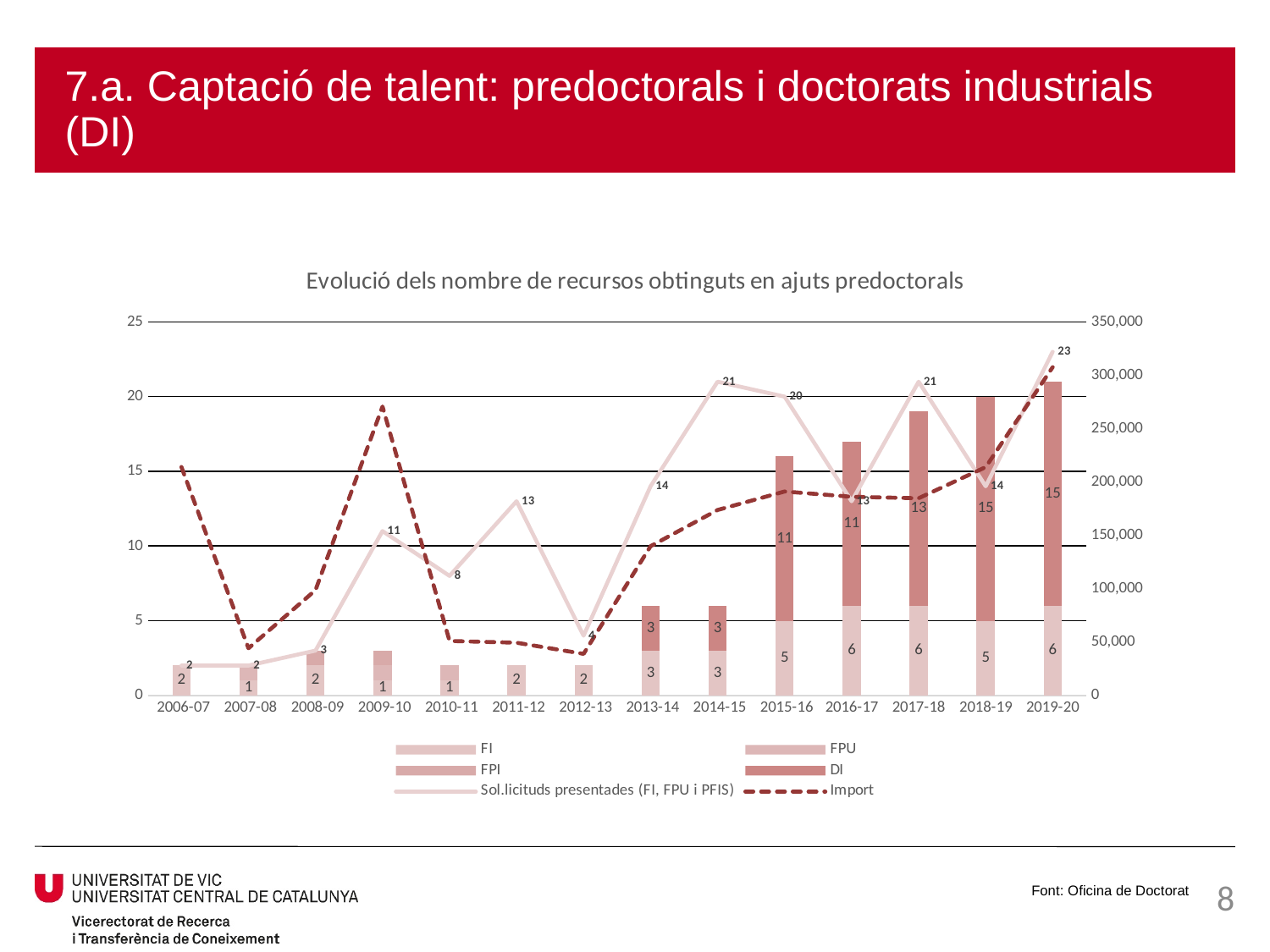

# 7.a. Captació de talent: predoctorals i doctorats industrials (DI)

### Chart: Evolució dels nombre de recursos obtinguts en ajuts predoctorals

| Category | FI | FPU | FPI | DI | Sol.licituds presentades (FI, FPU i PFIS) | Import |
|---|---|---|---|---|---|---|
|  2006-07 | 2.0 | None | None | None | 2.0 | 214056.0 |
|  2007-08 | 1.0 | 1.0 | None | None | 2.0 | 44202.0 |
|  2008-09 | 2.0 | None | 1.0 | None | 3.0 | 98656.92 |
|  2009-10 | 1.0 | 1.0 | 1.0 | None | 11.0 | 270760.8 |
|  2010-11 | 1.0 | 1.0 | None | None | 8.0 | 50998.8 |
|  2011-12 | 2.0 | None | None | None | 13.0 | 49377.8 |
|  2012-13 | 2.0 | None | None | None | 4.0 | 38930.48 |
|  2013-14 | 3.0 | None | None | 3.0 | 14.0 | 139830.0 |
|  2014-15 | 3.0 | None | None | 3.0 | 21.0 | 173790.0 |
|  2015-16 | 5.0 | None | None | 11.0 | 20.0 | 191127.79 |
| 2016-17 | 6.0 | None | None | 11.0 | 13.0 | 186159.12 |
| 2017-18 | 6.0 | 0.0 | None | 13.0 | 21.0 | 184795.82 |
| 2018-19 | 5.0 | 0.0 | 0.0 | 15.0 | 14.0 | 213996.6 |
| 2019-20 | 6.0 | 0.0 | 0.0 | 15.0 | 23.0 | 307634.85 |
Font: Oficina de Doctorat
8